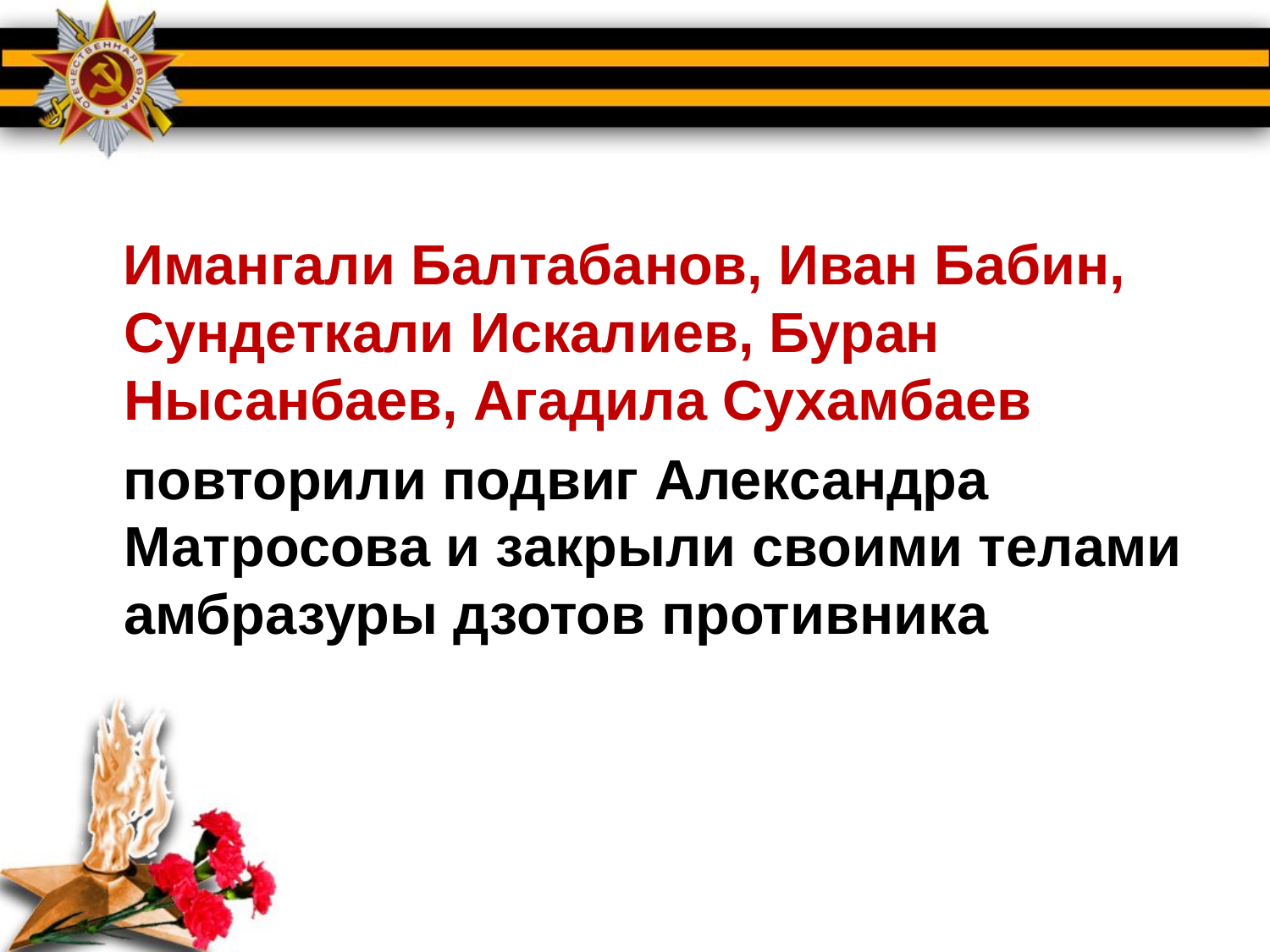

#
   Имангали Балтабанов, Иван Бабин, Сундеткали Искалиев, Буран Нысанбаев, Агадила Сухамбаев
   повторили подвиг Александра Матросова и закрыли своими телами амбразуры дзотов противника